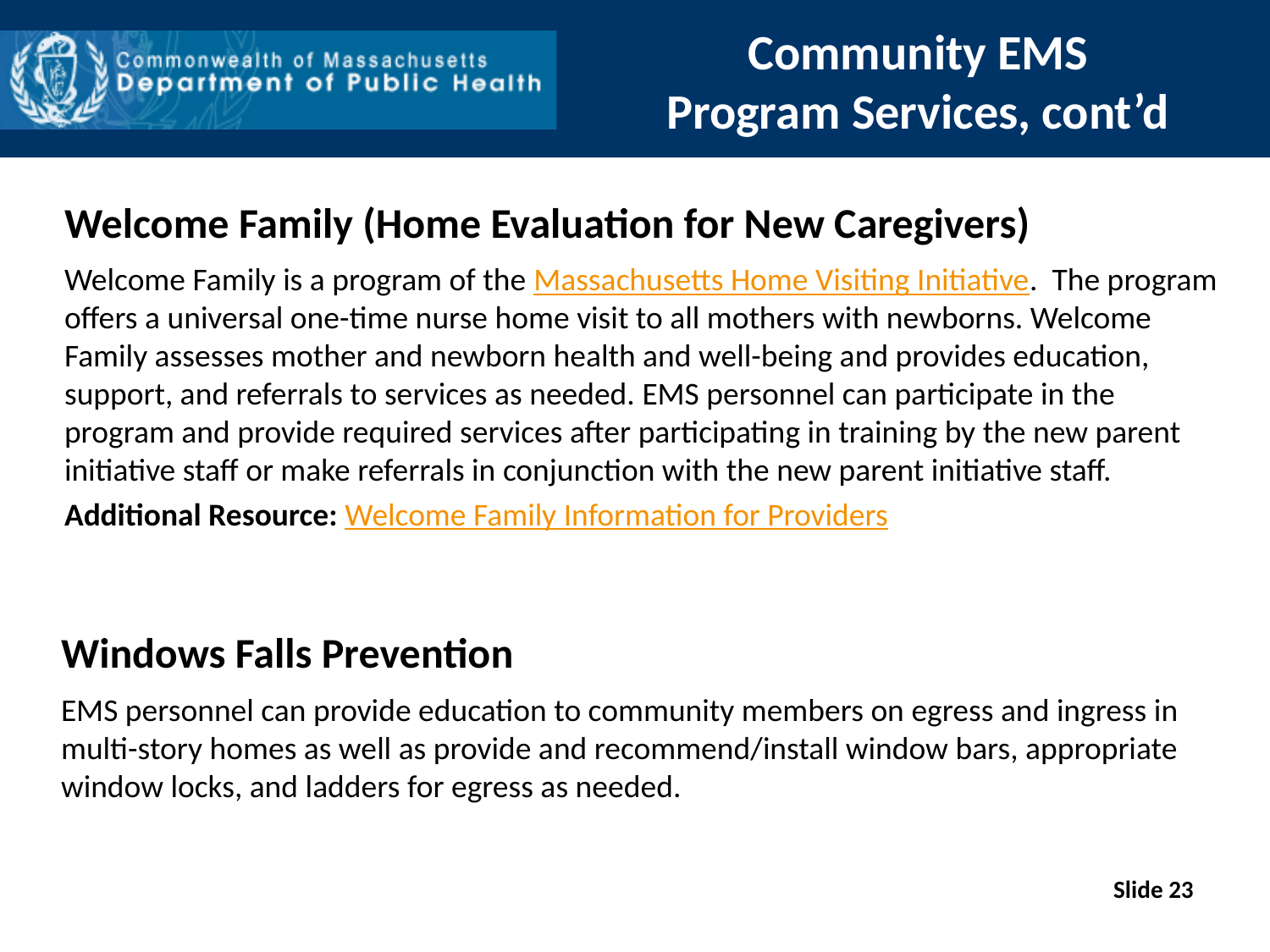

# Community EMS Program Services, cont’d
Welcome Family (Home Evaluation for New Caregivers)
Welcome Family is a program of the Massachusetts Home Visiting Initiative.  The program offers a universal one-time nurse home visit to all mothers with newborns. Welcome Family assesses mother and newborn health and well-being and provides education, support, and referrals to services as needed. EMS personnel can participate in the program and provide required services after participating in training by the new parent initiative staff or make referrals in conjunction with the new parent initiative staff.
Additional Resource: Welcome Family Information for Providers

Windows Falls Prevention
EMS personnel can provide education to community members on egress and ingress in multi-story homes as well as provide and recommend/install window bars, appropriate window locks, and ladders for egress as needed.

Slide 23